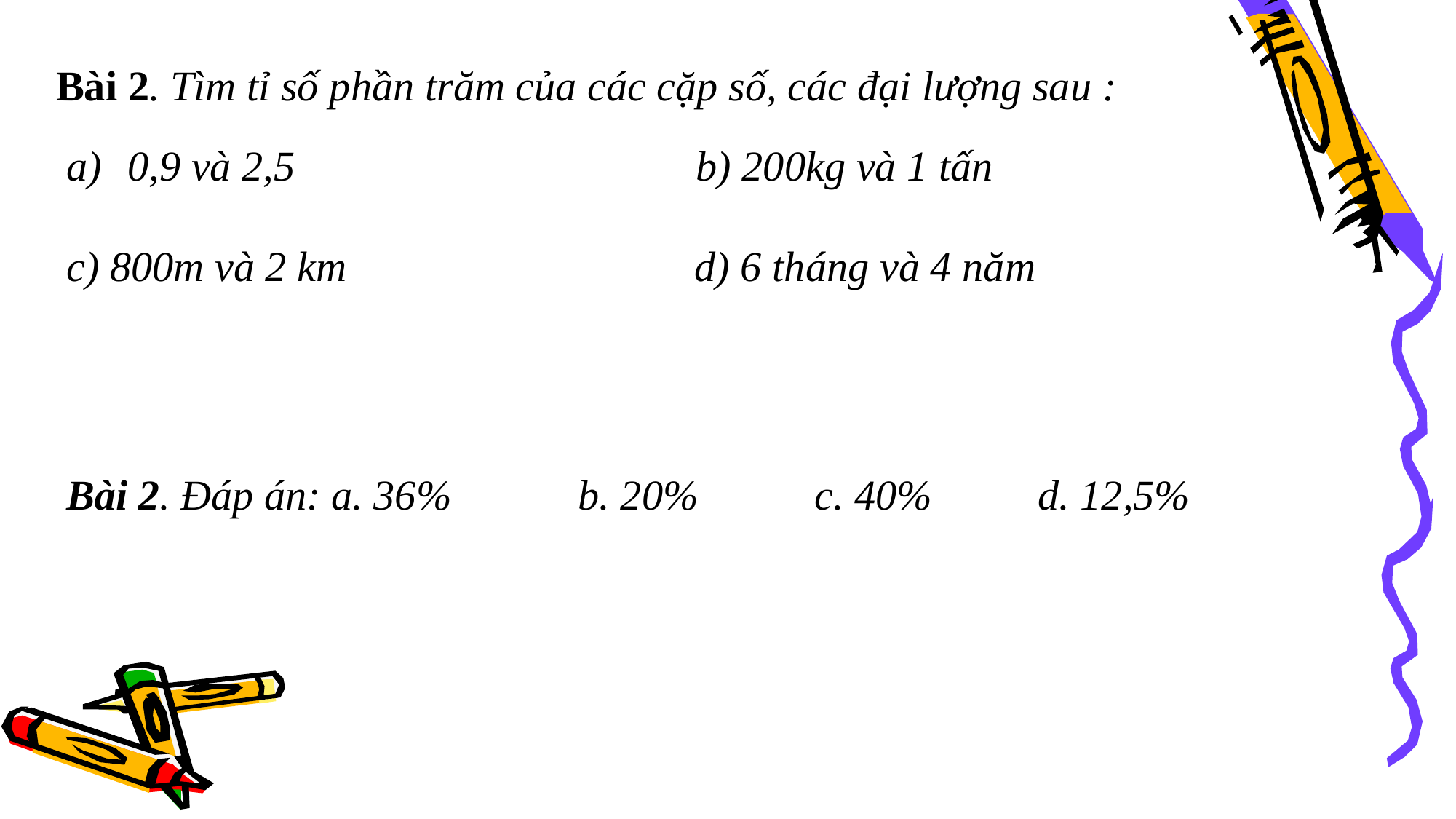

Bài 2. Tìm tỉ số phần trăm của các cặp số, các đại lượng sau :
0,9 và 2,5                                      b) 200kg và 1 tấn
c) 800m và 2 km                                 d) 6 tháng và 4 năm
Bài 2. Đáp án: a. 36%            b. 20%           c. 40%          d. 12,5%